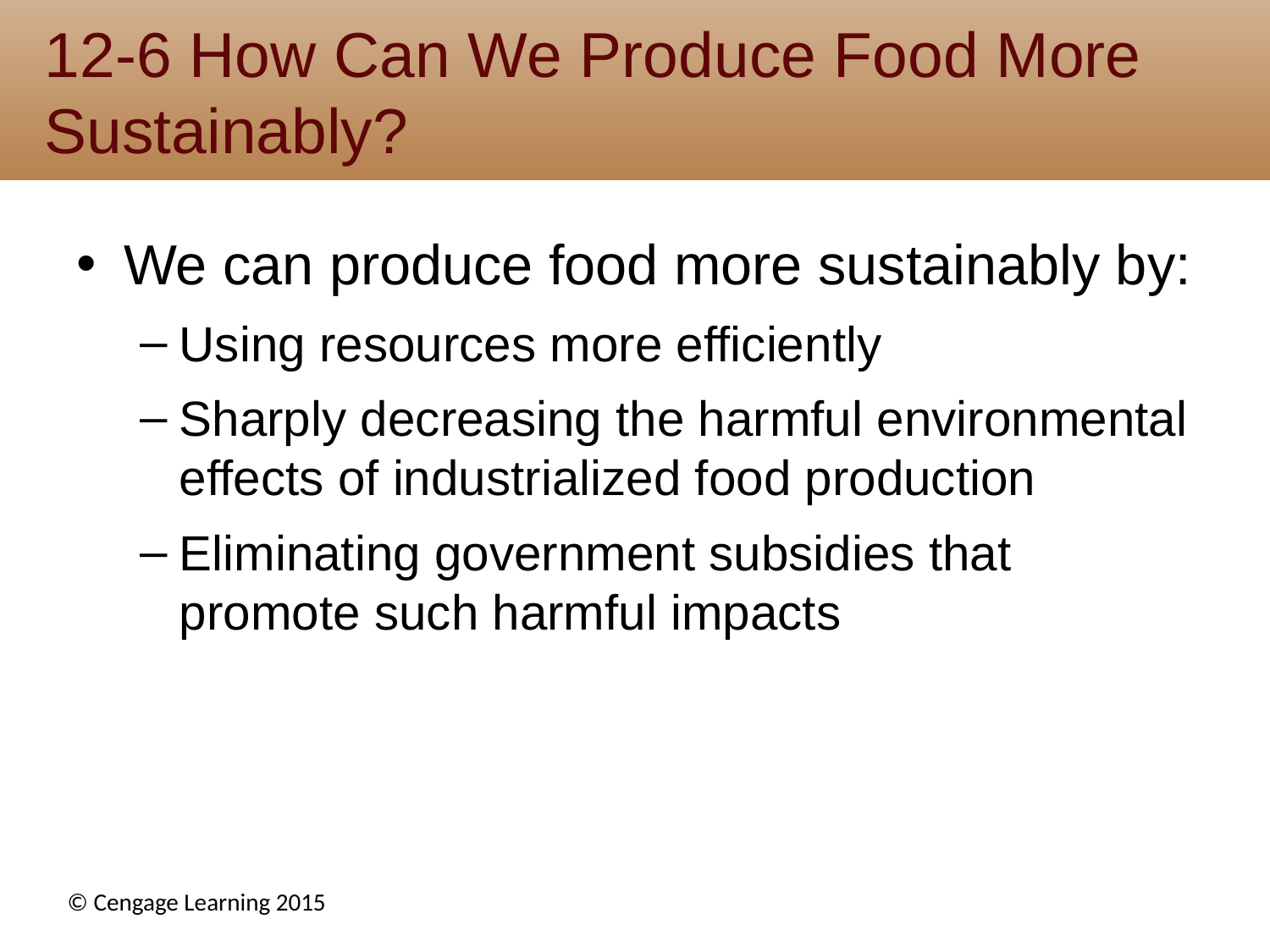

# 12-6 How Can We Produce Food More Sustainably?
We can produce food more sustainably by:
Using resources more efficiently
Sharply decreasing the harmful environmental effects of industrialized food production
Eliminating government subsidies that promote such harmful impacts